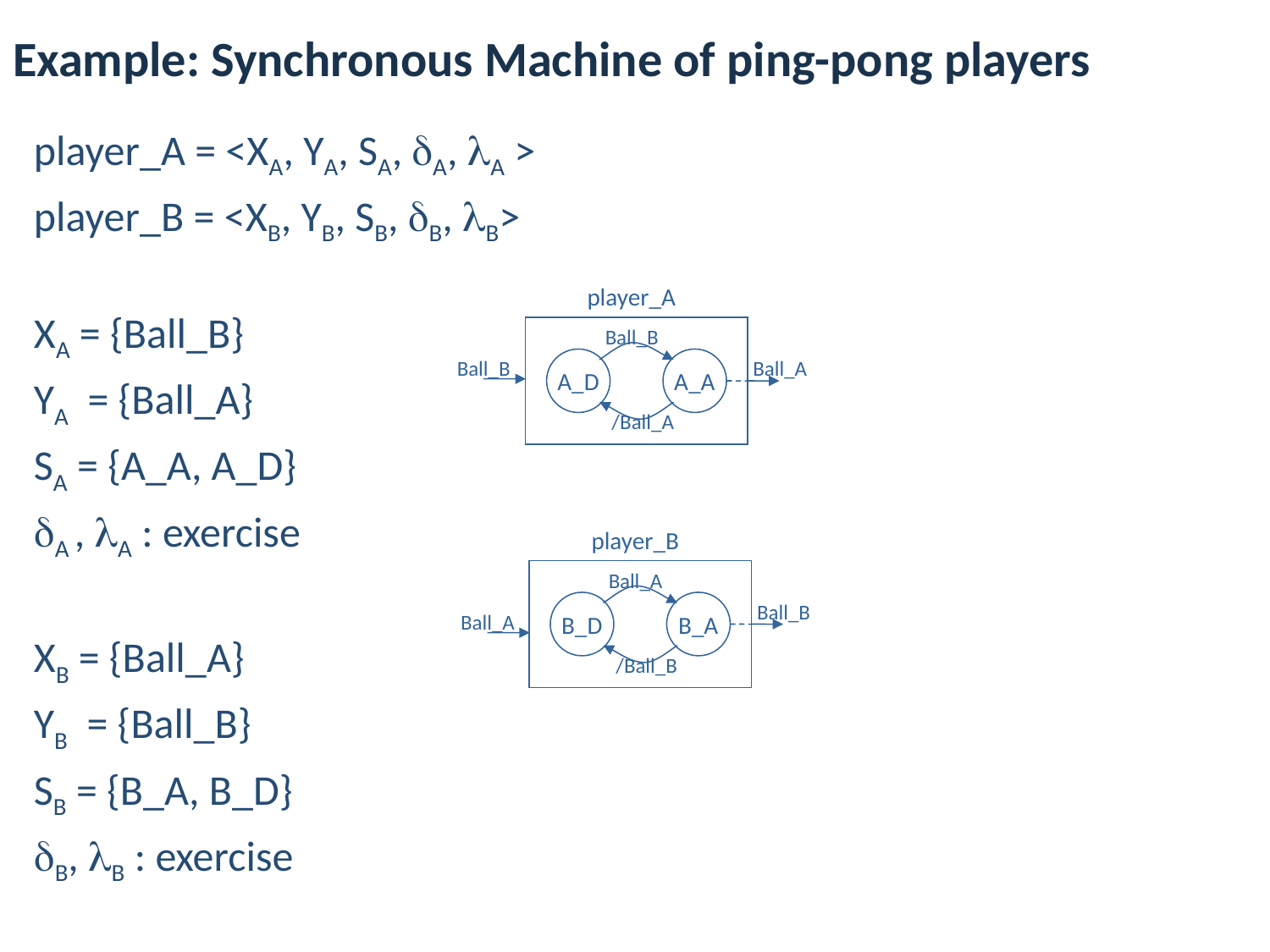

# Example: Synchronous Machine of ping-pong players
player_A = <XA, YA, SA, δA, λA >
player_B = <XB, YB, SB, δB, λB>
XA = {Ball_B}
YA  = {Ball_A}
SA = {A_A, A_D}
δA , λA : exercise

XB = {Ball_A}
YB  = {Ball_B}
SB = {B_A, B_D}
δB, λB : exercise

player_A
Ball_B

Ball_B
Ball_A
A_D
A_A

/Ball_A

player_B
Ball_A

Ball_B
B_D
B_A
Ball_A

/Ball_B